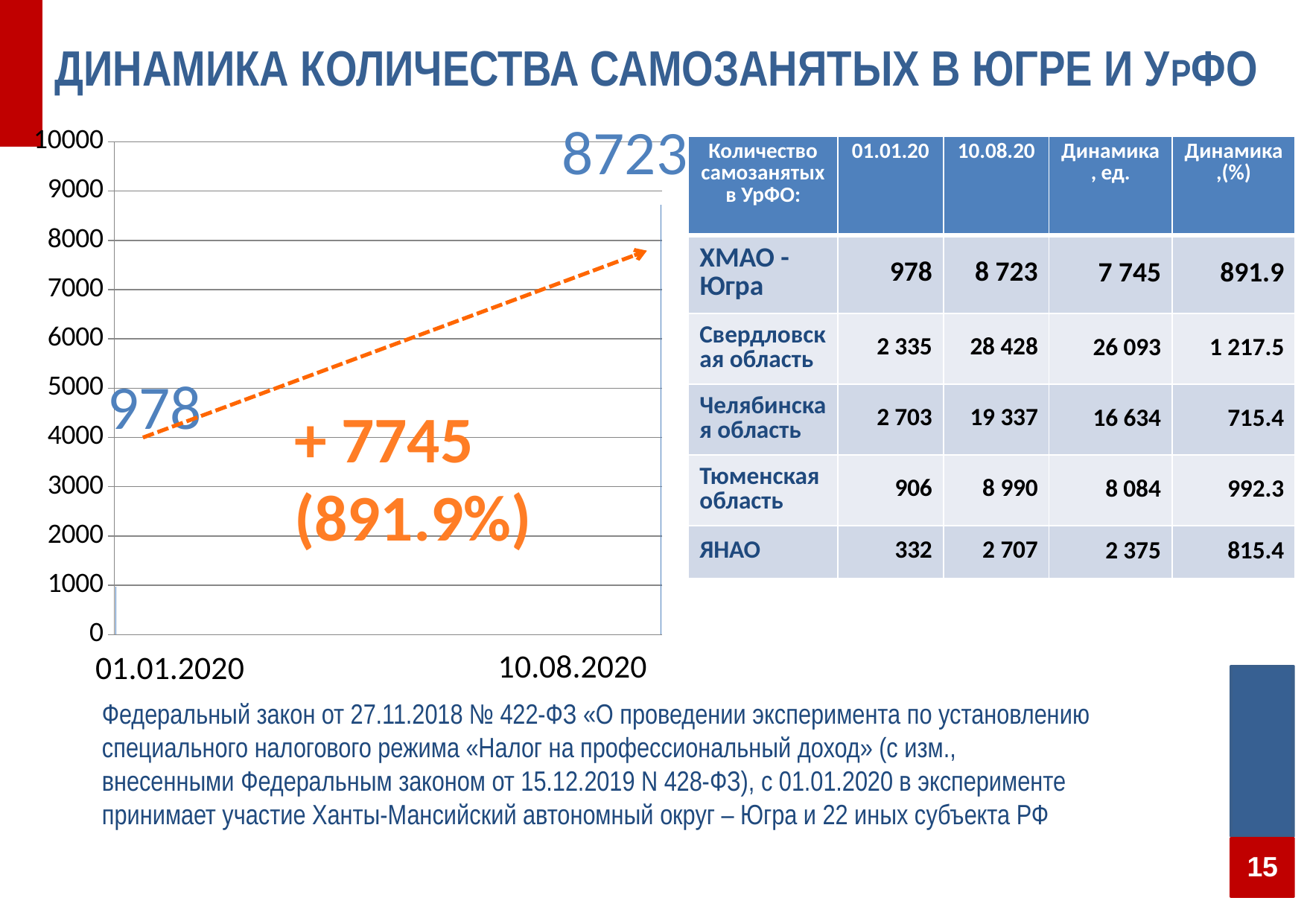

# Динамика количества самозанятых в Югре и УрФО

### Chart

| Category | Ряд 1 |
|---|---|
| 43831 | 978.0 |
| 44053 | 8723.0 |
| Количество самозанятых в УрФО: | 01.01.20 | 10.08.20 | Динамика, ед. | Динамика,(%) |
| --- | --- | --- | --- | --- |
| ХМАО - Югра | 978 | 8 723 | 7 745 | 891.9 |
| Свердловская область | 2 335 | 28 428 | 26 093 | 1 217.5 |
| Челябинская область | 2 703 | 19 337 | 16 634 | 715.4 |
| Тюменская область | 906 | 8 990 | 8 084 | 992.3 |
| ЯНАО | 332 | 2 707 | 2 375 | 815.4 |
+ 7745 (891.9%)

10.08.2020
01.01.2020
Федеральный закон от 27.11.2018 № 422-ФЗ «О проведении эксперимента по установлению
специального налогового режима «Налог на профессиональный доход» (с изм.,
внесенными Федеральным законом от 15.12.2019 N 428-ФЗ), с 01.01.2020 в эксперименте
принимает участие Ханты-Мансийский автономный округ – Югра и 22 иных субъекта РФ
15